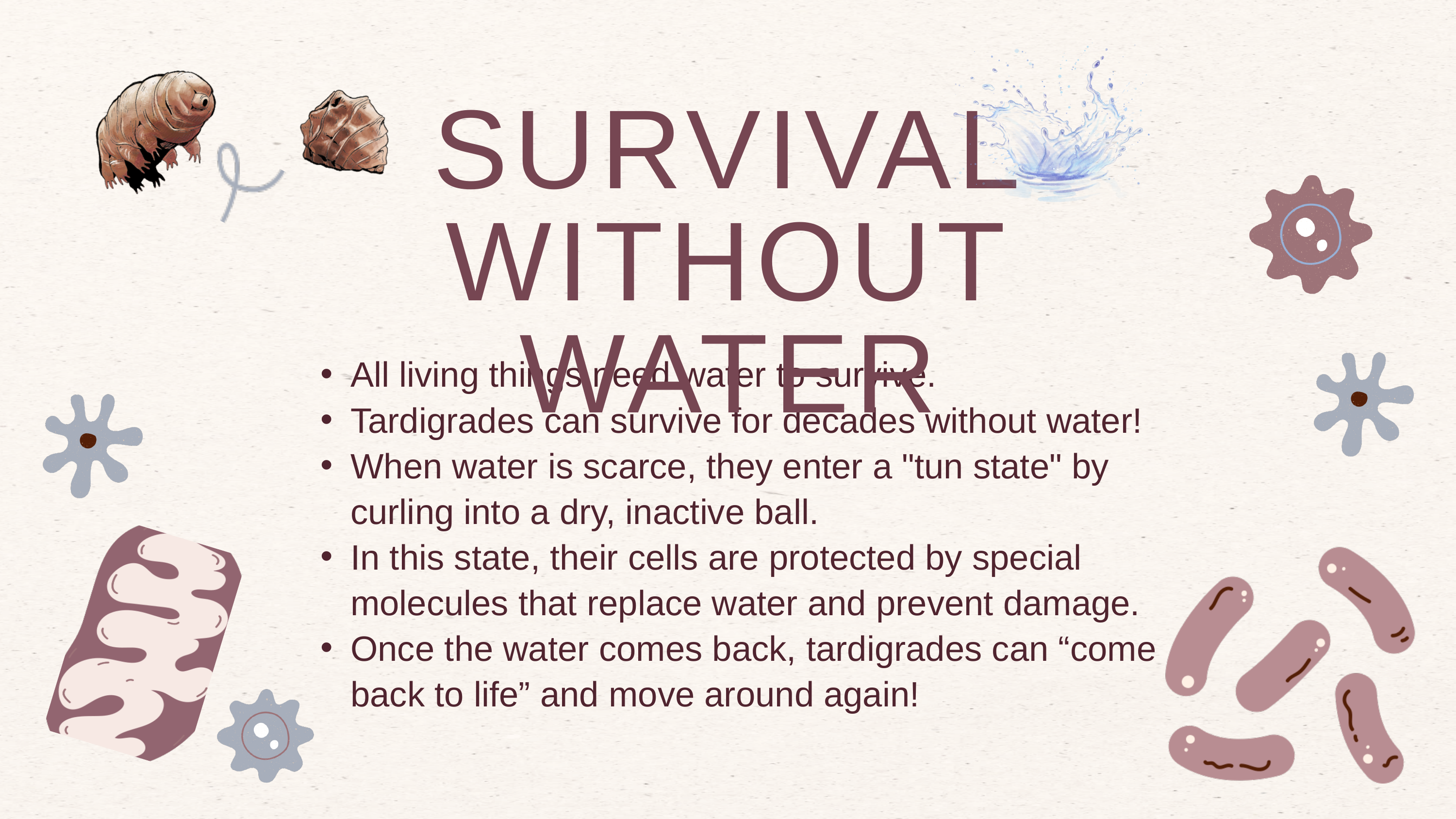

SURVIVAL WITHOUT WATER

All living things need water to survive.
Tardigrades can survive for decades without water!
When water is scarce, they enter a "tun state" by curling into a dry, inactive ball.
In this state, their cells are protected by special molecules that replace water and prevent damage.
Once the water comes back, tardigrades can “come back to life” and move around again!